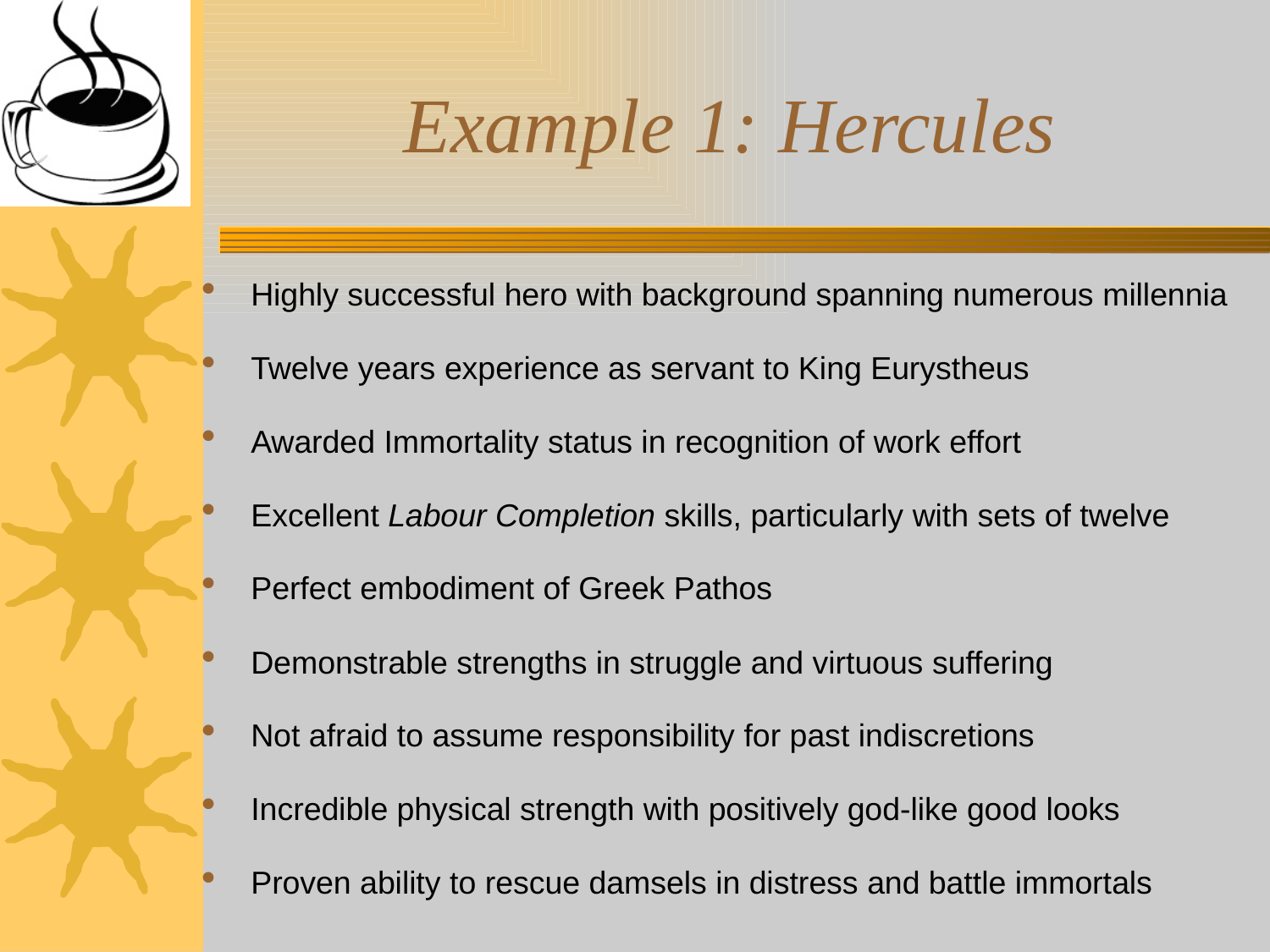

# Example 1: Hercules
Highly successful hero with background spanning numerous millennia

Twelve years experience as servant to King Eurystheus

Awarded Immortality status in recognition of work effort

Excellent Labour Completion skills, particularly with sets of twelve

Perfect embodiment of Greek Pathos

Demonstrable strengths in struggle and virtuous suffering

Not afraid to assume responsibility for past indiscretions

Incredible physical strength with positively god-like good looks

Proven ability to rescue damsels in distress and battle immortals